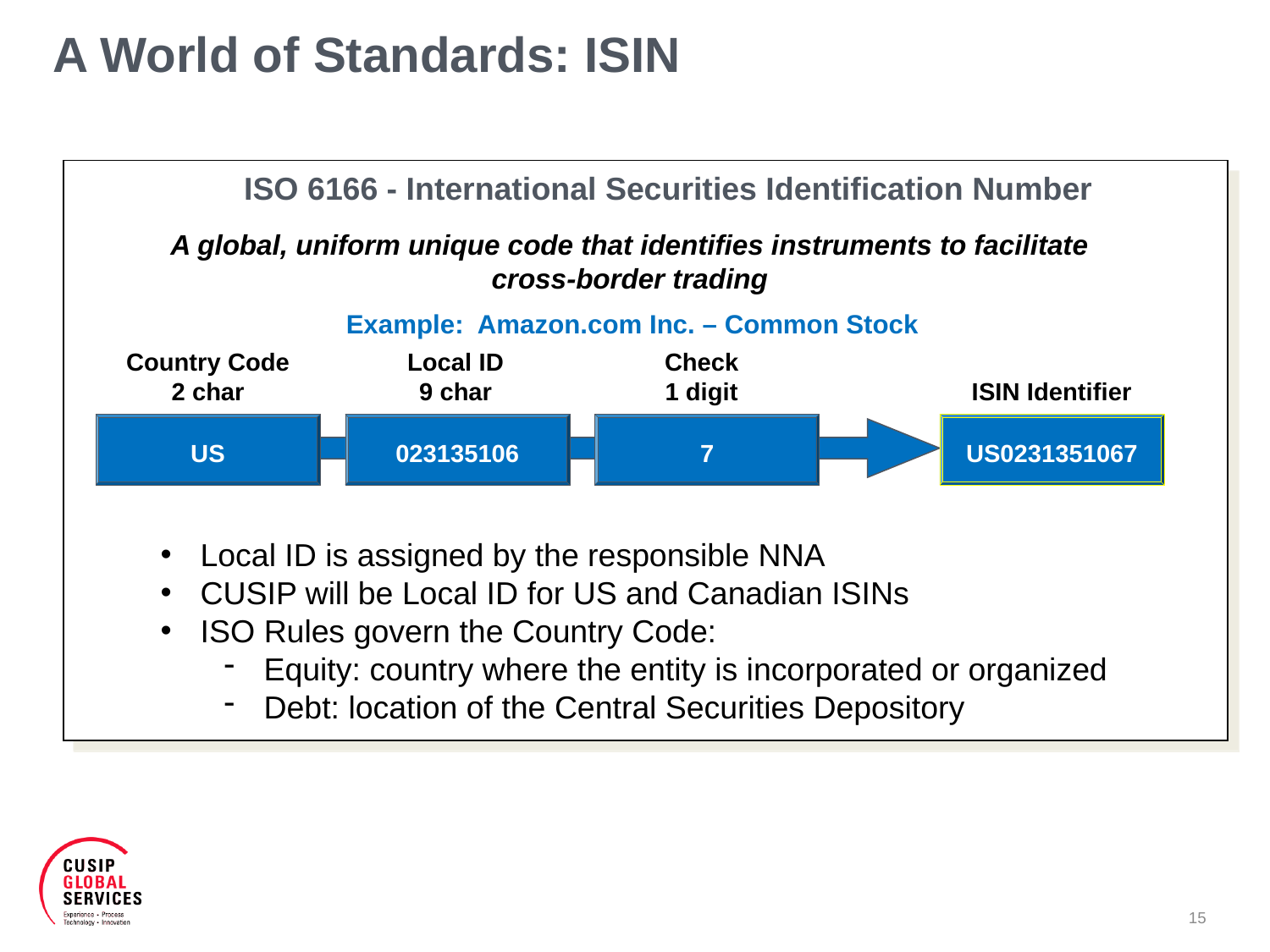

A World of Standards: ISIN

ISO 6166 - International Securities Identification Number
A global, uniform unique code that identifies instruments to facilitate cross-border trading
Example:  Amazon.com Inc. – Common Stock
Country Code
2 char
Local ID
9 char
Check
1 digit
ISIN Identifier
US
023135106
7
US0231351067

Local ID is assigned by the responsible NNA
CUSIP will be Local ID for US and Canadian ISINs
ISO Rules govern the Country Code:
Equity: country where the entity is incorporated or organized
Debt: location of the Central Securities Depository

15